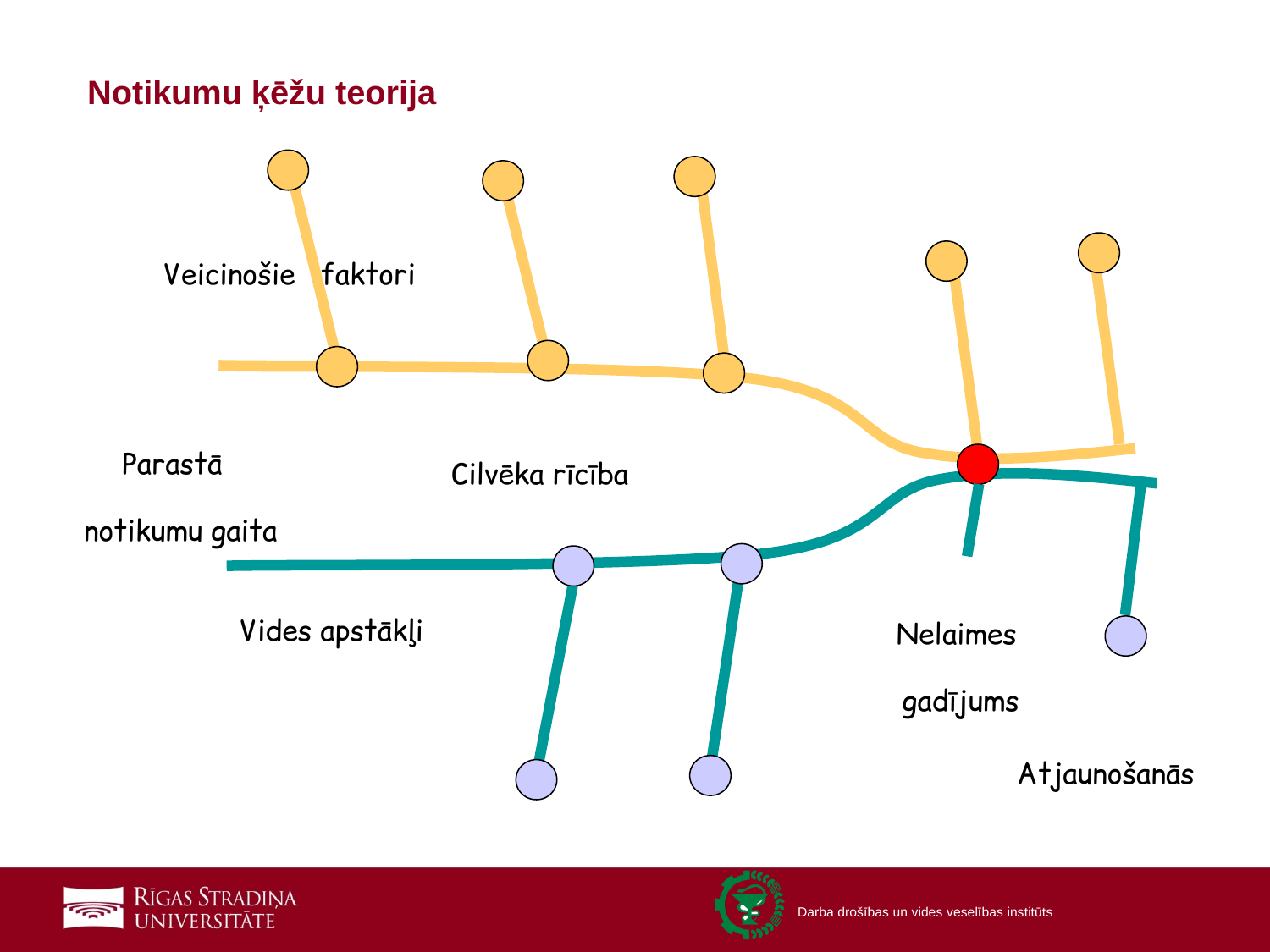

Notikumu ķēžu teorija

Veicinošie   faktori

Parastā
notikumu gaita
Cilvēka rīcība

Vides apstākļi
Nelaimes
gadījums

Atjaunošanās